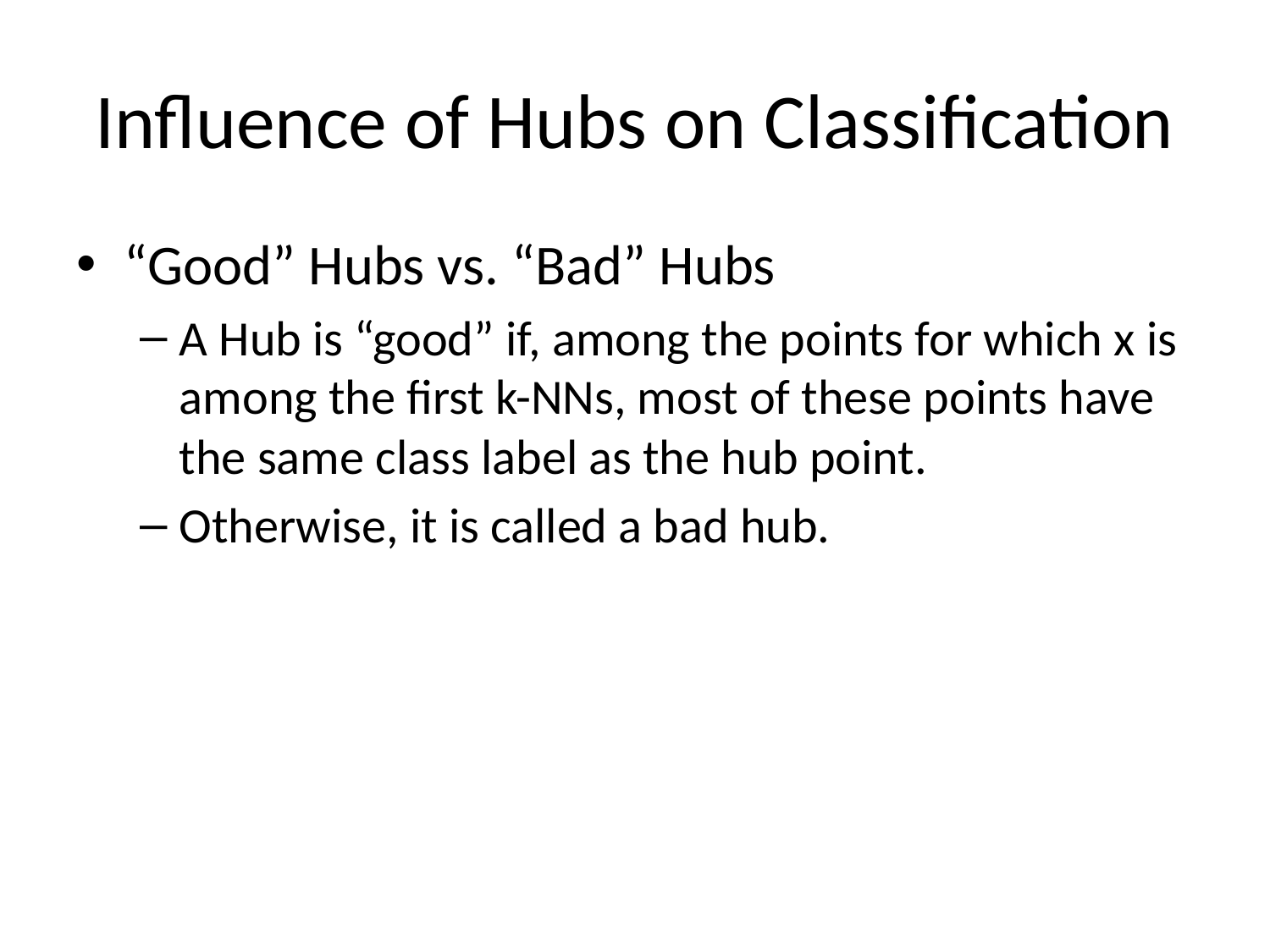

# Influence of Hubs on Classification
“Good” Hubs vs. “Bad” Hubs
A Hub is “good” if, among the points for which x is among the first k-NNs, most of these points have the same class label as the hub point.
Otherwise, it is called a bad hub.